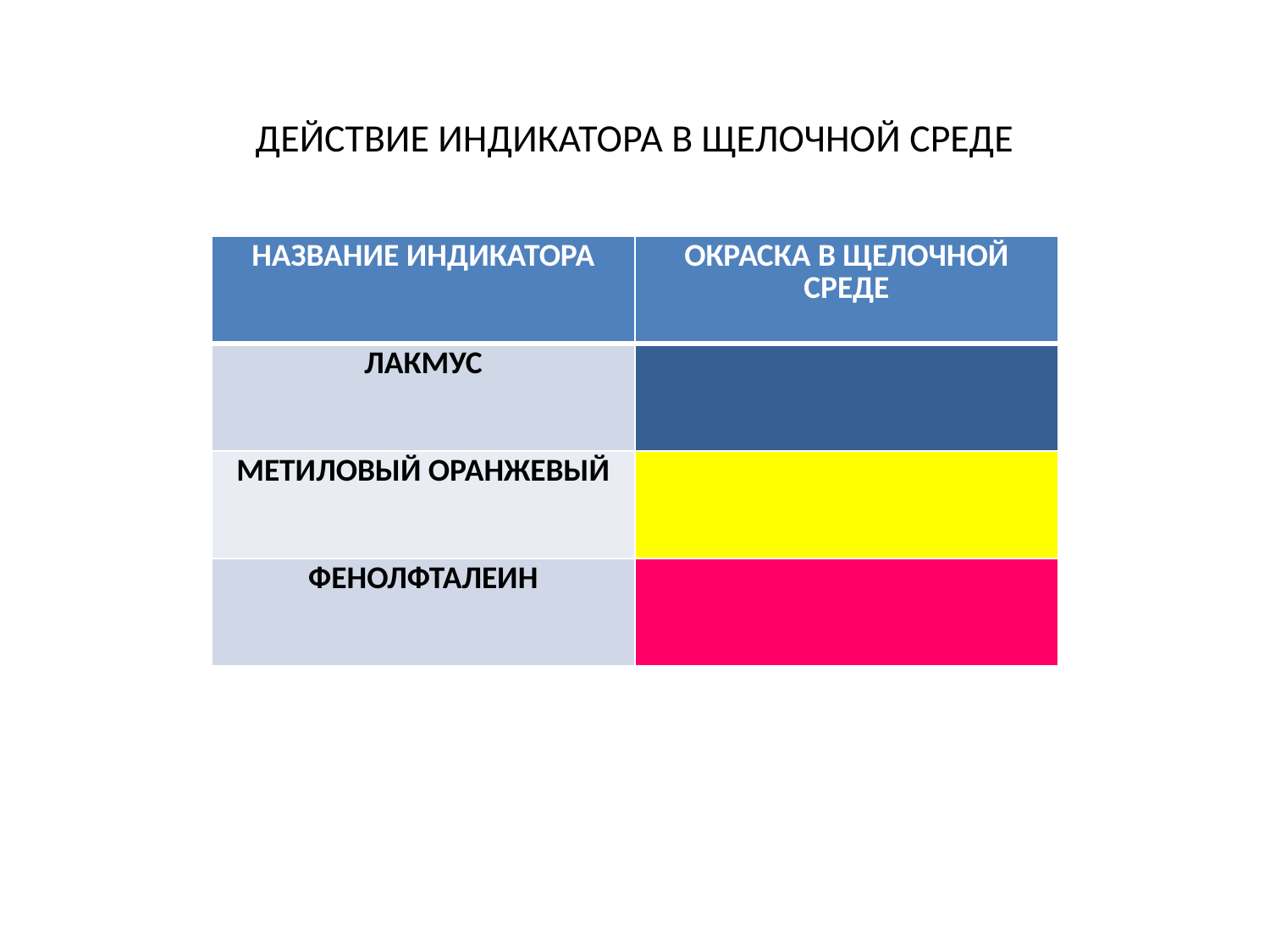

# ДЕЙСТВИЕ ИНДИКАТОРА В ЩЕЛОЧНОЙ СРЕДЕ
| НАЗВАНИЕ ИНДИКАТОРА | ОКРАСКА В ЩЕЛОЧНОЙ СРЕДЕ |
| --- | --- |
| ЛАКМУС |  |
| МЕТИЛОВЫЙ ОРАНЖЕВЫЙ |  |
| ФЕНОЛФТАЛЕИН |  |